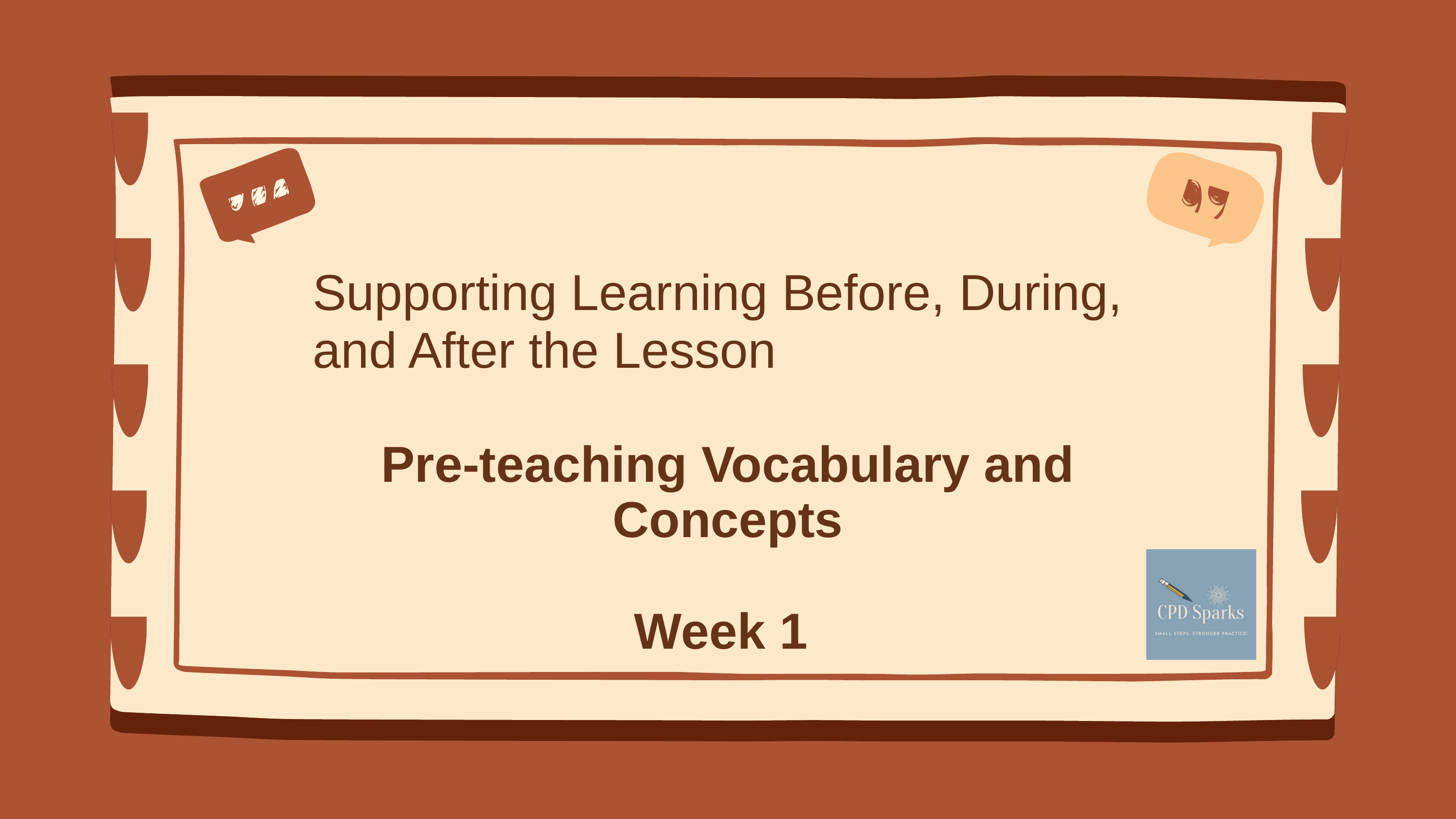

Supporting Learning Before, During, and After the Lesson
Pre-teaching Vocabulary and Concepts

Week 1